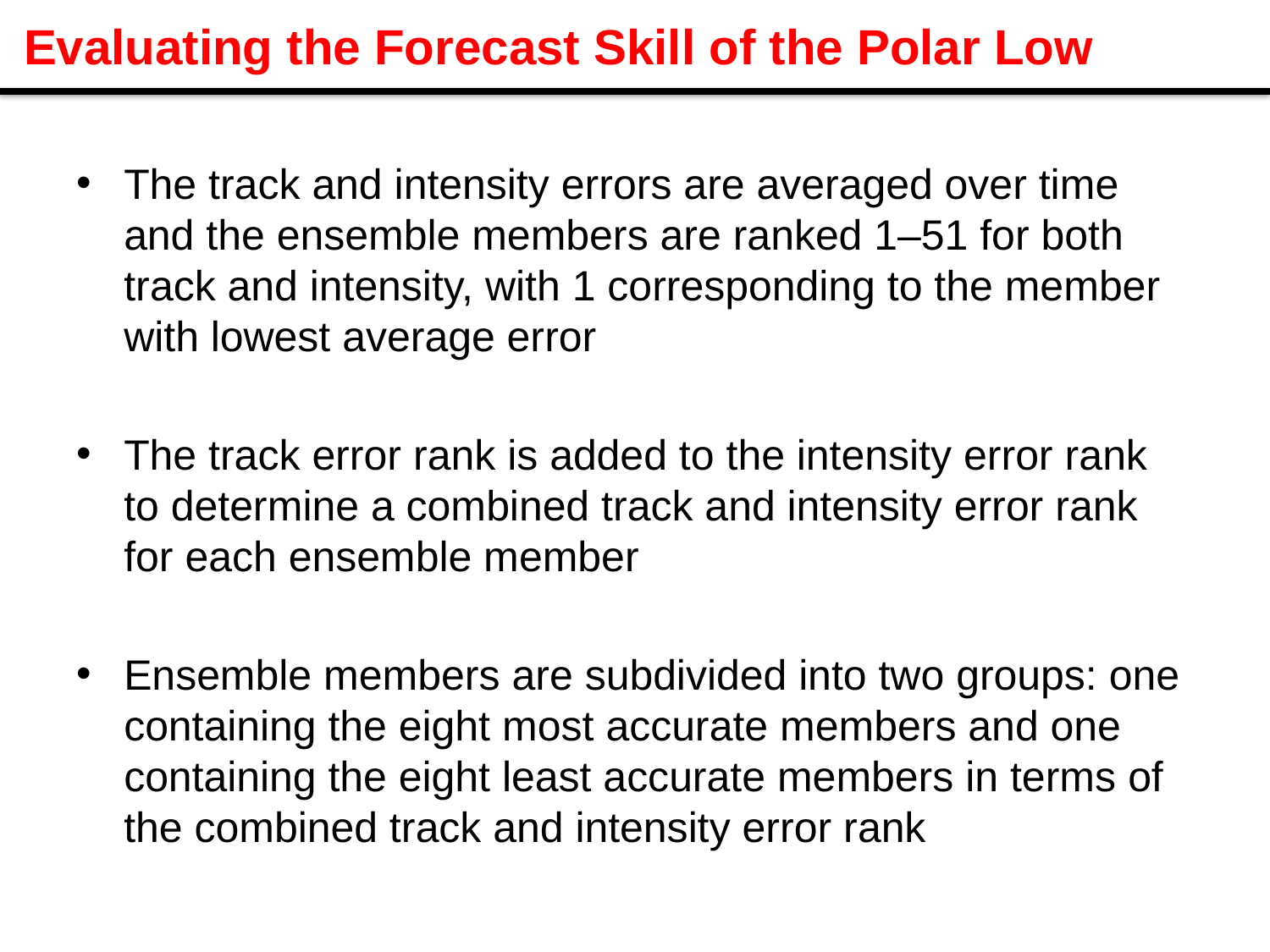

# Evaluating the Forecast Skill of the Polar Low
The track and intensity errors are averaged over time and the ensemble members are ranked 1–51 for both track and intensity, with 1 corresponding to the member with lowest average error

The track error rank is added to the intensity error rank to determine a combined track and intensity error rank for each ensemble member

Ensemble members are subdivided into two groups: one containing the eight most accurate members and one containing the eight least accurate members in terms of the combined track and intensity error rank